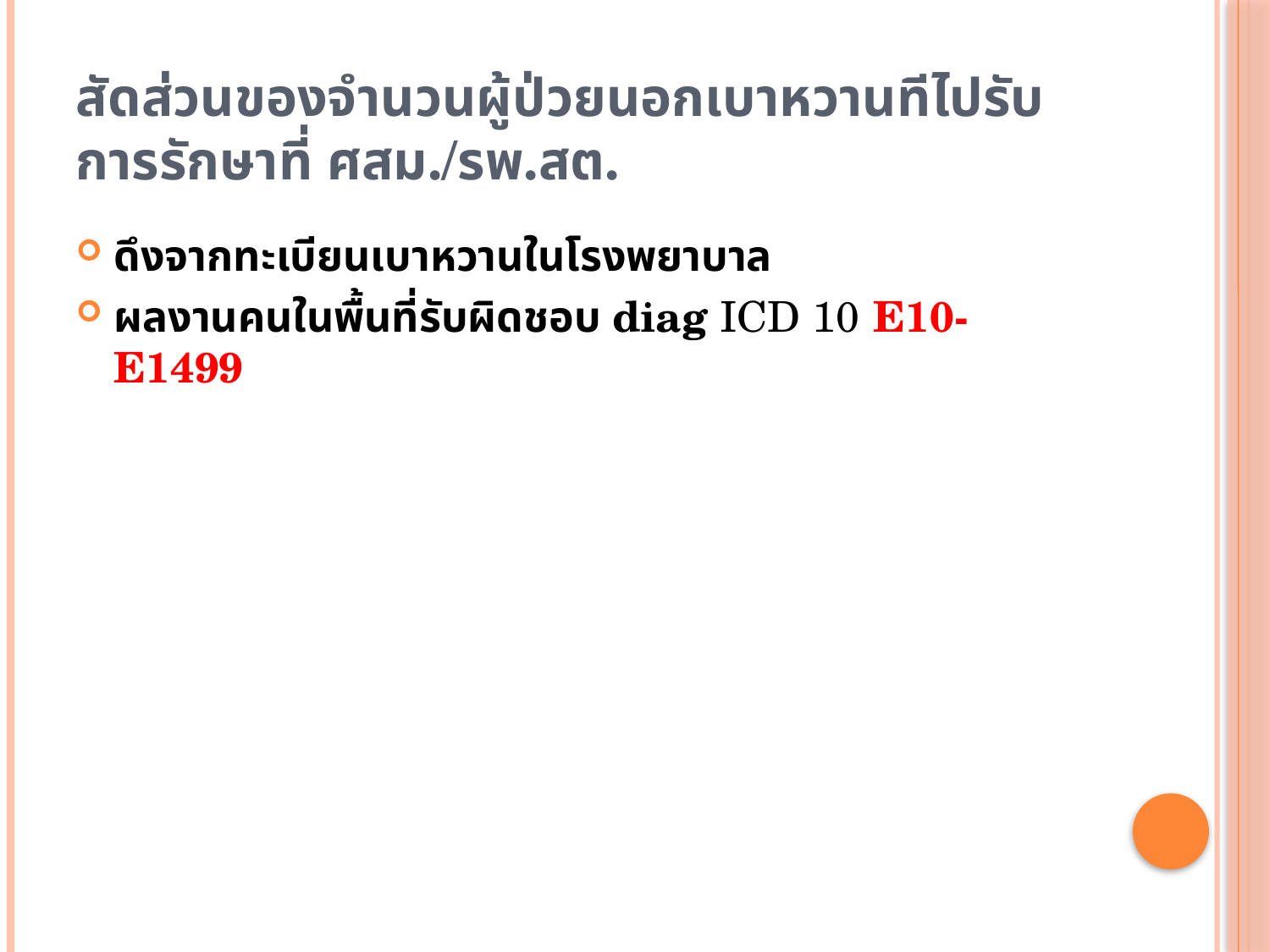

# สัดส่วนของจำนวนผู้ป่วยนอกเบาหวานทีไปรับการรักษาที่ ศสม./รพ.สต.
ดึงจากทะเบียนเบาหวานในโรงพยาบาล
ผลงานคนในพื้นที่รับผิดชอบ diag ICD 10 E10-E1499